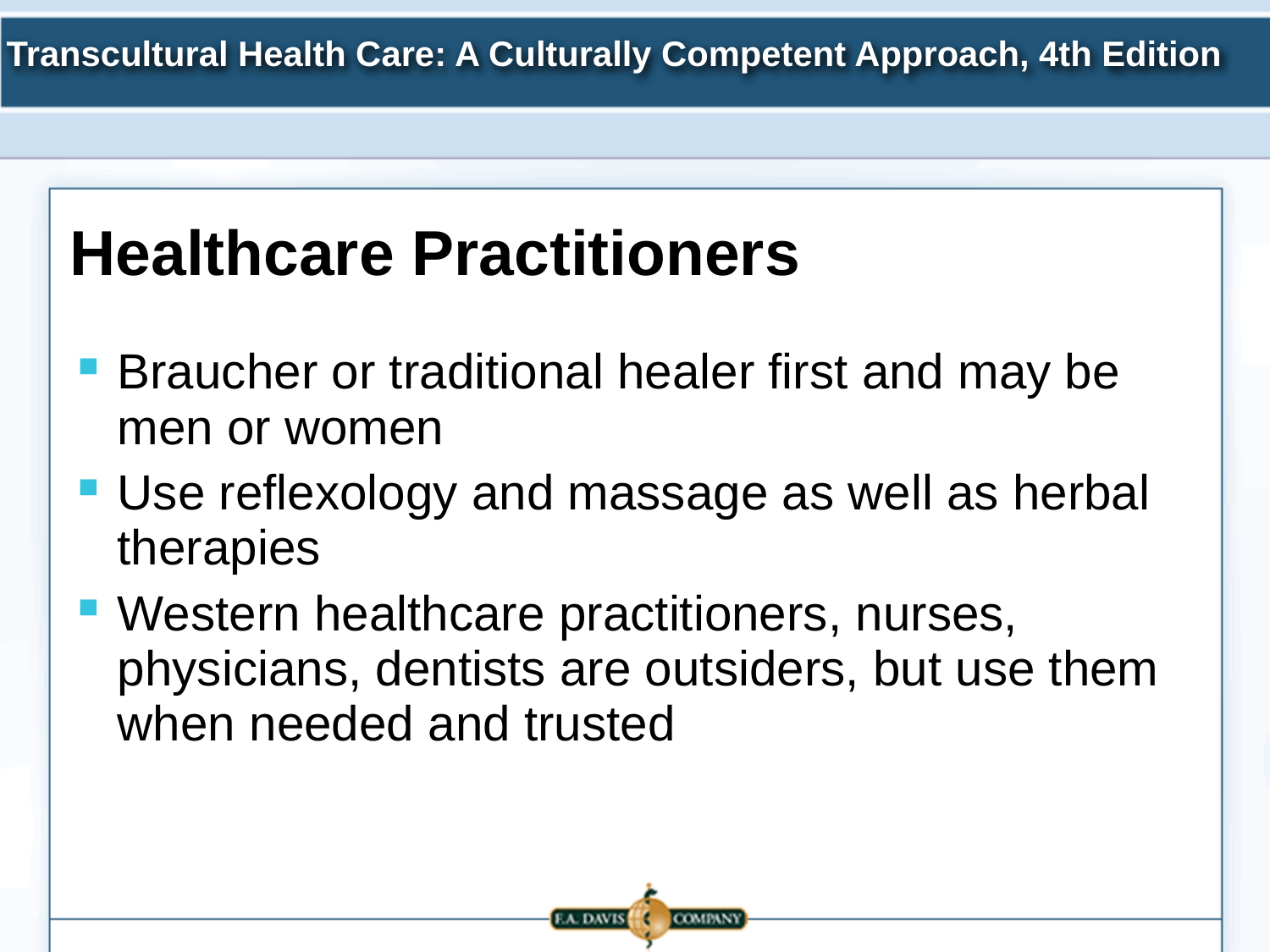

Healthcare Practitioners
Braucher or traditional healer first and may be men or women
Use reflexology and massage as well as herbal therapies
Western healthcare practitioners, nurses, physicians, dentists are outsiders, but use them when needed and trusted